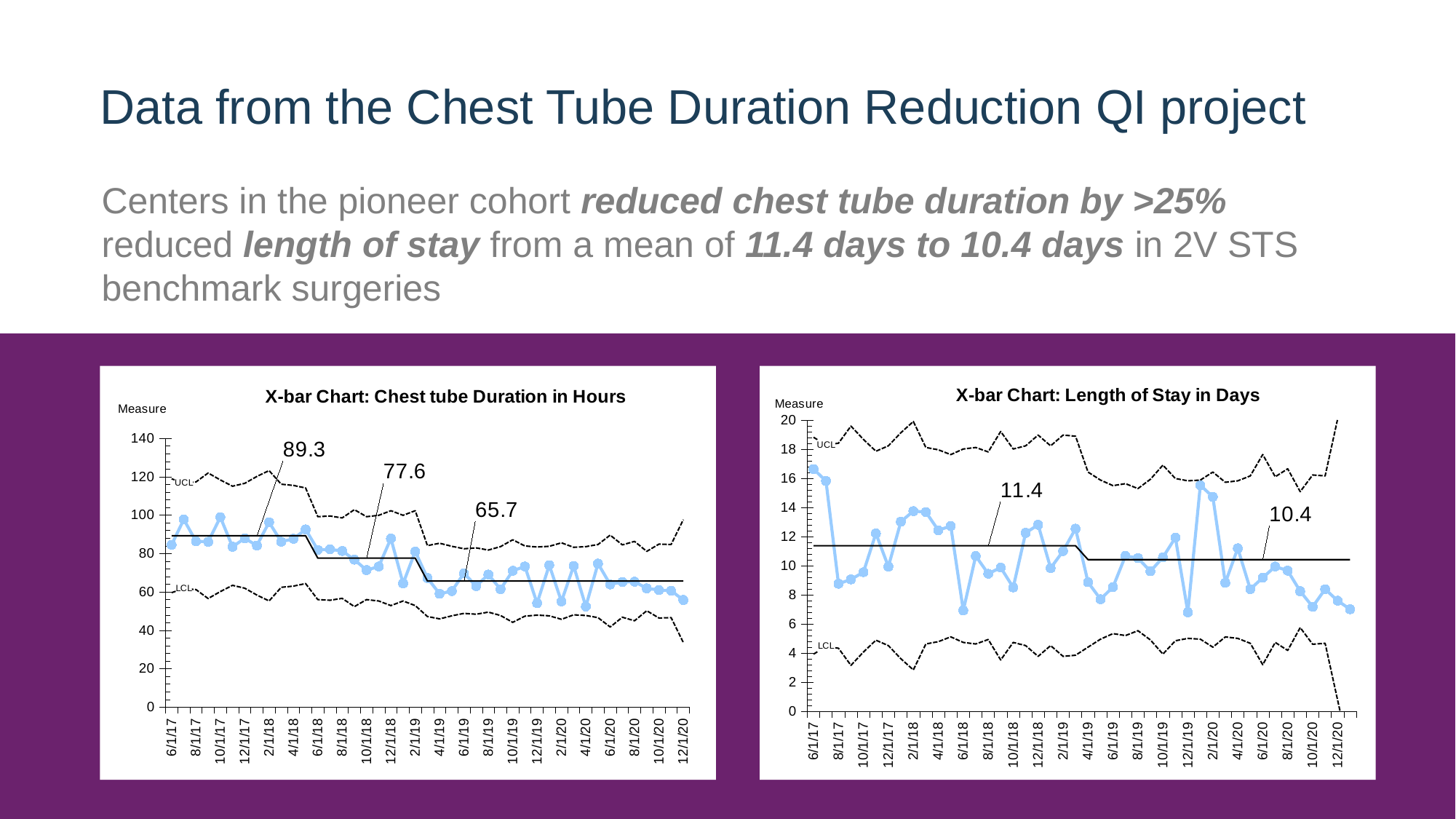

# Data from the Chest Tube Duration Reduction QI project
Centers in the pioneer cohort reduced chest tube duration by >25% reduced length of stay from a mean of 11.4 days to 10.4 days in 2V STS benchmark surgeries

### Chart: X-bar Chart: Chest tube Duration in Hours

| Category |  |  |  |  |
|---|---|---|---|---|
| 42887 | 84.54 | 89.26339762611276 | 118.89960797127357 | 59.62718728095196 |
| 42917 | 97.77 | 89.26339762611276 | 116.79822064194255 | 61.72857461028297 |
| 42948 | 86.41 | 89.26339762611276 | 117.2814351574202 | 61.24536009480532 |
| 42979 | 86.13 | 89.26339762611276 | 121.95676528341372 | 56.570029968811816 |
| 43009 | 98.93 | 89.26339762611276 | 118.32946793147403 | 60.1973273207515 |
| 43040 | 83.55 | 89.26339762611276 | 115.08861700745308 | 63.438178244772445 |
| 43070 | 87.93 | 89.26339762611276 | 116.5658052568829 | 61.96098999534262 |
| 43101 | 84.2 | 89.26339762611276 | 120.14839794935054 | 58.37839730287499 |
| 43132 | 96.33 | 89.26339762611276 | 123.20723956211798 | 55.31955569010755 |
| 43160 | 86.17 | 89.26339762611276 | 116.11810348367464 | 62.40869176855089 |
| 43191 | 87.7 | 89.26339762611276 | 115.48602142249872 | 63.0407738297268 |
| 43221 | 92.59 | 89.26339762611276 | 114.16913108983056 | 64.35766416239497 |
| 43252 | 81.93 | 77.61030592734227 | 99.20768631592517 | 56.01292553875937 |
| 43282 | 82.2 | 77.61030592734227 | 99.55612108530946 | 55.66449076937508 |
| 43313 | 81.37 | 77.61030592734227 | 98.5578798305925 | 56.66273202409203 |
| 43344 | 76.82 | 77.61030592734227 | 102.84970016396453 | 52.37091169072001 |
| 43374 | 71.39 | 77.61030592734227 | 99.20768631592517 | 56.01292553875937 |
| 43405 | 73.27 | 77.61030592734227 | 99.92198546724816 | 55.298626387436364 |
| 43435 | 87.86 | 77.61030592734227 | 102.32364870079618 | 52.89696315388835 |
| 43466 | 64.43 | 77.61030592734227 | 99.92198546724816 | 55.298626387436364 |
| 43497 | 81.03 | 77.61030592734227 | 102.32364870079618 | 52.89696315388835 |
| 43525 | 67.25 | 65.67829565217392 | 84.14022067706709 | 47.21637062728074 |
| 43556 | 59.0 | 65.67829565217392 | 85.37278628253385 | 45.98380502181398 |
| 43586 | 60.46 | 65.67829565217392 | 83.7780815241148 | 47.578509780233034 |
| 43617 | 69.75 | 65.67829565217392 | 82.51708516566445 | 48.839506138683376 |
| 43647 | 63.06 | 65.67829565217392 | 82.95845068286253 | 48.3981406214853 |
| 43678 | 69.09 | 65.67829565217392 | 81.85112731487135 | 49.50546398947648 |
| 43709 | 61.42 | 65.67829565217392 | 83.60482603276549 | 47.75176527158235 |
| 43739 | 71.02 | 65.67829565217392 | 87.17941327581359 | 44.17717802853424 |
| 43770 | 73.31 | 65.67829565217392 | 83.95646052058179 | 47.400130783766045 |
| 43800 | 54.14 | 65.67829565217392 | 83.43645334173942 | 47.92013796260841 |
| 43831 | 73.98 | 65.67829565217392 | 83.7780815241148 | 47.578509780233034 |
| 43862 | 55.05 | 65.67829565217392 | 85.6032330241792 | 45.75335828016863 |
| 43891 | 73.55 | 65.67829565217392 | 83.27273828886655 | 48.08385301548128 |
| 43922 | 52.43 | 65.67829565217392 | 83.60482603276549 | 47.75176527158235 |
| 43952 | 74.8 | 65.67829565217392 | 84.72665309377065 | 46.62993821057718 |
| 43983 | 63.91 | 65.67829565217392 | 89.59651808289162 | 41.76007322145621 |
| 44013 | 65.21 | 65.67829565217392 | 84.52500941992241 | 46.831581884425425 |
| 44044 | 65.32 | 65.67829565217392 | 86.34636876444262 | 45.01022253990522 |
| 44075 | 61.89 | 65.67829565217392 | 81.147507079892 | 50.209084224455836 |
| 44105 | 60.97 | 65.67829565217392 | 84.93491224387982 | 46.42167906046801 |
| 44136 | 60.64 | 65.67829565217392 | 84.72665309377065 | 46.62993821057718 |
| 44166 | 55.82 | 65.67829565217392 | 97.67485968202685 | 33.68173162232098 |

### Chart: X-bar Chart: Length of Stay in Days

| Category |  |  |  |  |
|---|---|---|---|---|
| 42887 | 16.63 | 11.365393258426966 | 18.811553317937303 | 3.9192331989166274 |
| 42917 | 15.81 | 11.365393258426966 | 18.28357534035554 | 4.44721117649839 |
| 42948 | 8.75 | 11.365393258426966 | 18.404984001699884 | 4.32580251515405 |
| 42979 | 9.05 | 11.365393258426966 | 19.579670509986286 | 3.151116006867646 |
| 43009 | 9.55 | 11.365393258426966 | 18.66830443613902 | 4.062482080714912 |
| 43040 | 12.21 | 11.365393258426966 | 17.854033838508027 | 4.876752678345906 |
| 43070 | 9.93 | 11.365393258426966 | 18.225180486988958 | 4.505606029864975 |
| 43101 | 13.02 | 11.365393258426966 | 19.12531442130293 | 3.6054720955510007 |
| 43132 | 13.74 | 11.365393258426966 | 19.89385479742009 | 2.836931719433842 |
| 43160 | 13.68 | 11.365393258426966 | 18.112694476685697 | 4.618092040168235 |
| 43191 | 12.43 | 11.365393258426966 | 17.953882531992182 | 4.77690398486175 |
| 43221 | 12.72 | 11.365393258426966 | 17.623011071583946 | 5.107775445269985 |
| 43252 | 6.92 | 11.365393258426966 | 18.005567248691307 | 4.725219268162627 |
| 43282 | 10.66 | 11.365393258426966 | 18.112694476685697 | 4.618092040168235 |
| 43313 | 9.44 | 11.365393258426966 | 17.805782457898253 | 4.925004058955681 |
| 43344 | 9.87 | 11.365393258426966 | 19.210155048178482 | 3.5206314686754494 |
| 43374 | 8.5 | 11.365393258426966 | 18.005567248691307 | 4.725219268162627 |
| 43405 | 12.25 | 11.365393258426966 | 18.225180486988958 | 4.505606029864975 |
| 43435 | 12.8 | 11.365393258426966 | 18.96357845238341 | 3.7672080644705233 |
| 43466 | 9.83 | 11.365393258426966 | 18.225180486988958 | 4.505606029864975 |
| 43497 | 11.0 | 11.365393258426966 | 18.96357845238341 | 3.7672080644705233 |
| 43525 | 12.54 | 11.365393258426966 | 18.886413543107683 | 3.8443729737462506 |
| 43556 | 8.86 | 10.41158081705151 | 16.42413691635967 | 4.39902471774335 |
| 43586 | 7.69 | 10.41158081705151 | 15.873378558680109 | 4.94978307542291 |
| 43617 | 8.53 | 10.41158081705151 | 15.492859854673618 | 5.330301779429402 |
| 43647 | 10.67 | 10.41158081705151 | 15.626046468157389 | 5.197115165945631 |
| 43678 | 10.52 | 10.41158081705151 | 15.291900179724072 | 5.531261454378948 |
| 43709 | 9.61 | 10.41158081705151 | 15.927206267303323 | 4.895955366799697 |
| 43739 | 10.57 | 10.41158081705151 | 16.89976562267061 | 3.92339601143241 |
| 43770 | 11.92 | 10.41158081705151 | 15.982657796663606 | 4.840503837439413 |
| 43800 | 6.79 | 10.41158081705151 | 15.821096920760658 | 5.002064713342362 |
| 43831 | 15.52 | 10.41158081705151 | 15.873378558680109 | 4.94978307542291 |
| 43862 | 14.72 | 10.41158081705151 | 16.42413691635967 | 4.39902471774335 |
| 43891 | 8.82 | 10.41158081705151 | 15.720886006527603 | 5.102275627575417 |
| 43922 | 11.19 | 10.41158081705151 | 15.821096920760658 | 5.002064713342362 |
| 43952 | 8.38 | 10.41158081705151 | 16.159619848691786 | 4.663541785411233 |
| 43983 | 9.17 | 10.41158081705151 | 17.62915201817733 | 3.1940096159256903 |
| 44013 | 9.94 | 10.41158081705151 | 16.098771782851106 | 4.724389851251913 |
| 44044 | 9.65 | 10.41158081705151 | 16.648385818341787 | 4.174775815761234 |
| 44075 | 8.24 | 10.41158081705151 | 15.0795754904949 | 5.74358614360812 |
| 44105 | 7.17 | 10.41158081705151 | 16.22246420297241 | 4.600697431130607 |
| 44136 | 8.38 | 10.41158081705151 | 16.159619848691786 | 4.663541785411233 |
| 44166 | 7.59 | 10.41158081705151 | 20.06687521636508 | 0.7562864177379396 |
| 44197 | 7.0 | 10.41158081705151 | 23.889544001874455 | -3.0663823677714372 |